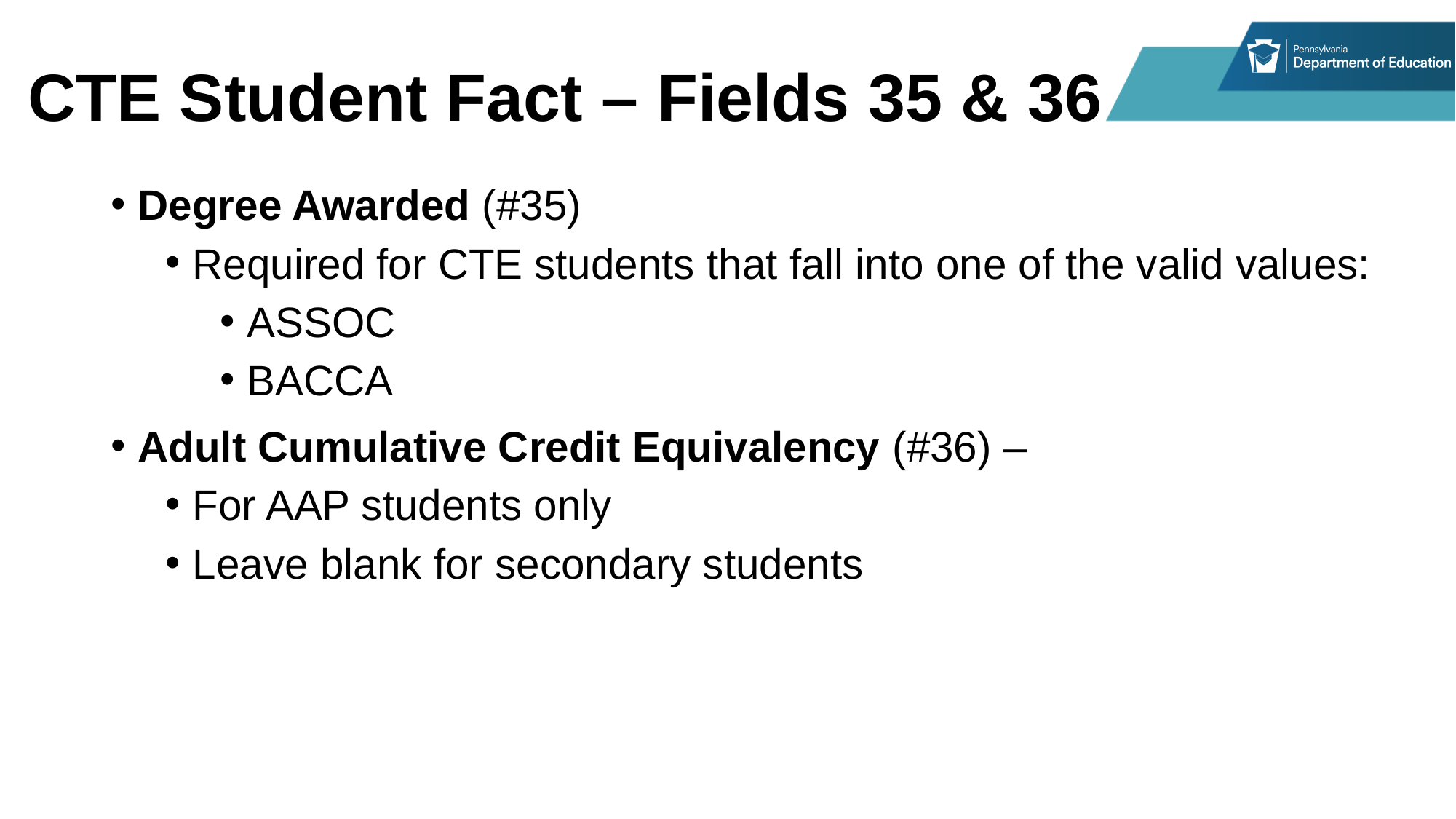

# CTE Student Fact – Fields 35 & 36
Degree Awarded (#35)
Required for CTE students that fall into one of the valid values:
ASSOC
BACCA
Adult Cumulative Credit Equivalency (#36) –
For AAP students only
Leave blank for secondary students